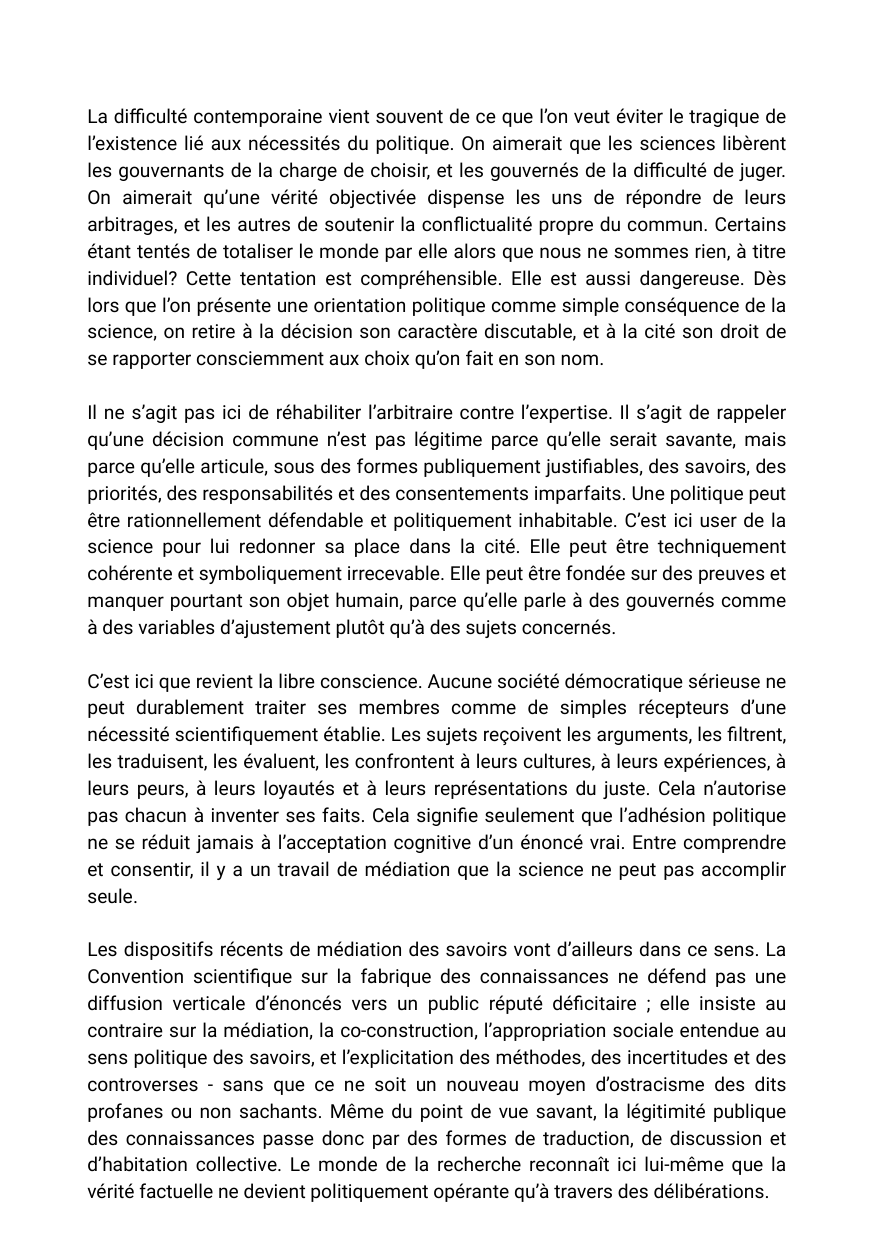

La difficulté contemporaine vient souvent de ce que l’on veut éviter le tragique de l’existence lié aux nécessités du politique. On aimerait que les sciences libèrent les gouvernants de la charge de choisir, et les gouvernés de la difficulté de juger. On aimerait qu’une vérité objectivée dispense les uns de répondre de leurs arbitrages, et les autres de soutenir la conflictualité propre du commun. Certains étant tentés de totaliser le monde par elle alors que nous ne sommes rien, à titre individuel? Cette tentation est compréhensible. Elle est aussi dangereuse. Dès lors que l’on présente une orientation politique comme simple conséquence de la science, on retire à la décision son caractère discutable, et à la cité son droit de se rapporter consciemment aux choix qu’on fait en son nom.

Il ne s’agit pas ici de réhabiliter l’arbitraire contre l’expertise. Il s’agit de rappeler qu’une décision commune n’est pas légitime parce qu’elle serait savante, mais parce qu’elle articule, sous des formes publiquement justifiables, des savoirs, des priorités, des responsabilités et des consentements imparfaits. Une politique peut être rationnellement défendable et politiquement inhabitable. C’est ici user de la science pour lui redonner sa place dans la cité. Elle peut être techniquement cohérente et symboliquement irrecevable. Elle peut être fondée sur des preuves et manquer pourtant son objet humain, parce qu’elle parle à des gouvernés comme à des variables d’ajustement plutôt qu’à des sujets concernés.

C’est ici que revient la libre conscience. Aucune société démocratique sérieuse ne peut durablement traiter ses membres comme de simples récepteurs d’une nécessité scientifiquement établie. Les sujets reçoivent les arguments, les filtrent, les traduisent, les évaluent, les confrontent à leurs cultures, à leurs expériences, à leurs peurs, à leurs loyautés et à leurs représentations du juste. Cela n’autorise pas chacun à inventer ses faits. Cela signifie seulement que l’adhésion politique ne se réduit jamais à l’acceptation cognitive d’un énoncé vrai. Entre comprendre et consentir, il y a un travail de médiation que la science ne peut pas accomplir seule.

Les dispositifs récents de médiation des savoirs vont d’ailleurs dans ce sens. La Convention scientifique sur la fabrique des connaissances ne défend pas une diffusion verticale d’énoncés vers un public réputé déficitaire ; elle insiste au contraire sur la médiation, la co-construction, l’appropriation sociale entendue au sens politique des savoirs, et l’explicitation des méthodes, des incertitudes et des controverses - sans que ce ne soit un nouveau moyen d’ostracisme des dits profanes ou non sachants. Même du point de vue savant, la légitimité publique des connaissances passe donc par des formes de traduction, de discussion et d’habitation collective. Le monde de la recherche reconnaît ici lui-même que la vérité factuelle ne devient politiquement opérante qu’à travers des délibérations.